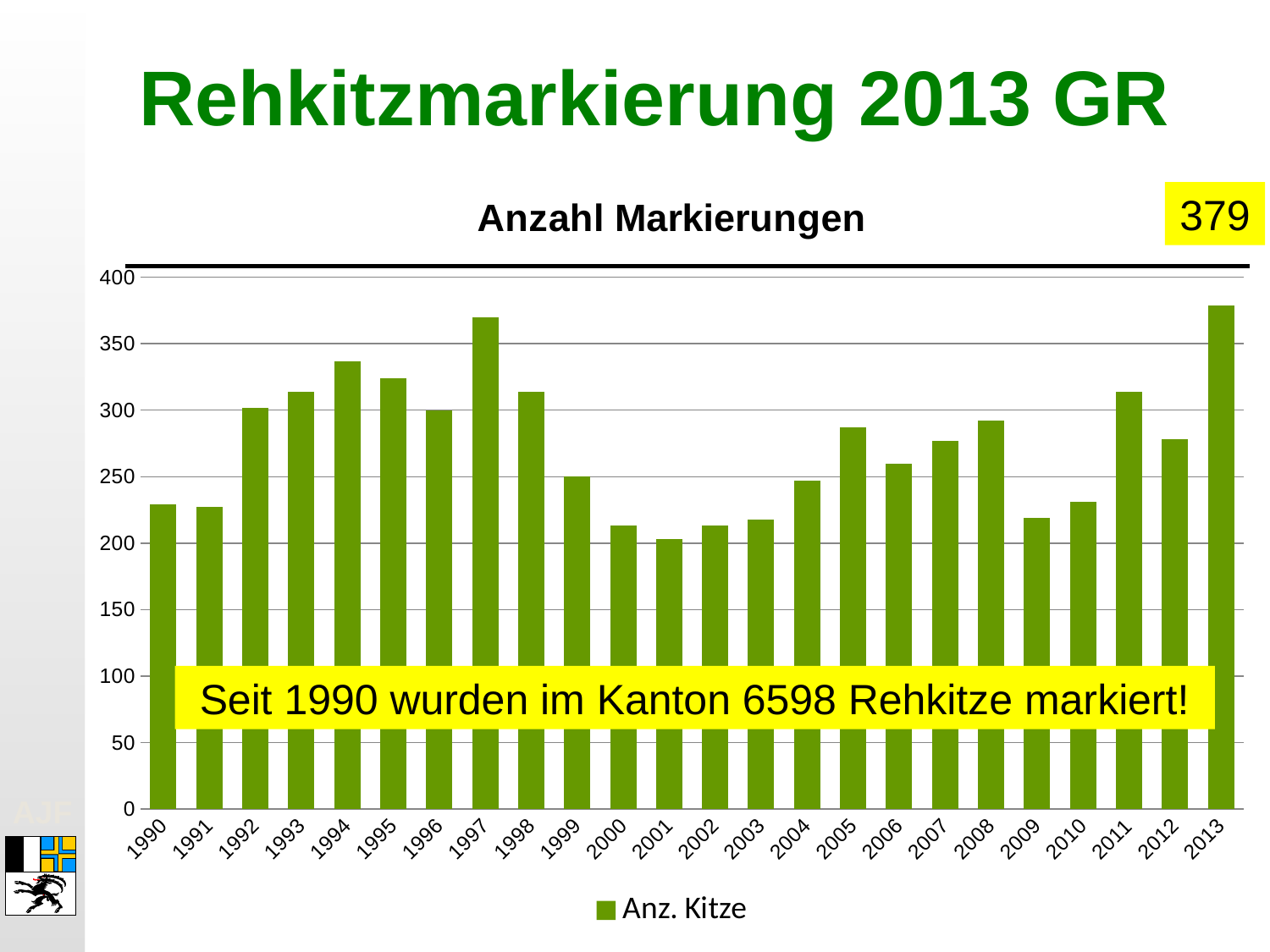

Rehkitzmarkierung 2013 GR

### Chart: Anzahl Markierungen

| Category |  |
|---|---|
| 1990 | 229.0 |
| 1991 | 227.0 |
| 1992 | 302.0 |
| 1993 | 314.0 |
| 1994 | 337.0 |
| 1995 | 324.0 |
| 1996 | 300.0 |
| 1997 | 370.0 |
| 1998 | 314.0 |
| 1999 | 250.0 |
| 2000 | 213.0 |
| 2001 | 203.0 |
| 2002 | 213.0 |
| 2003 | 218.0 |
| 2004 | 247.0 |
| 2005 | 287.0 |
| 2006 | 260.0 |
| 2007 | 277.0 |
| 2008 | 292.0 |
| 2009 | 219.0 |
| 2010 | 231.0 |
| 2011 | 314.0 |
| 2012 | 278.0 |
| 2013 | 379.0 |
379
Seit 1990 wurden im Kanton 6598 Rehkitze markiert!